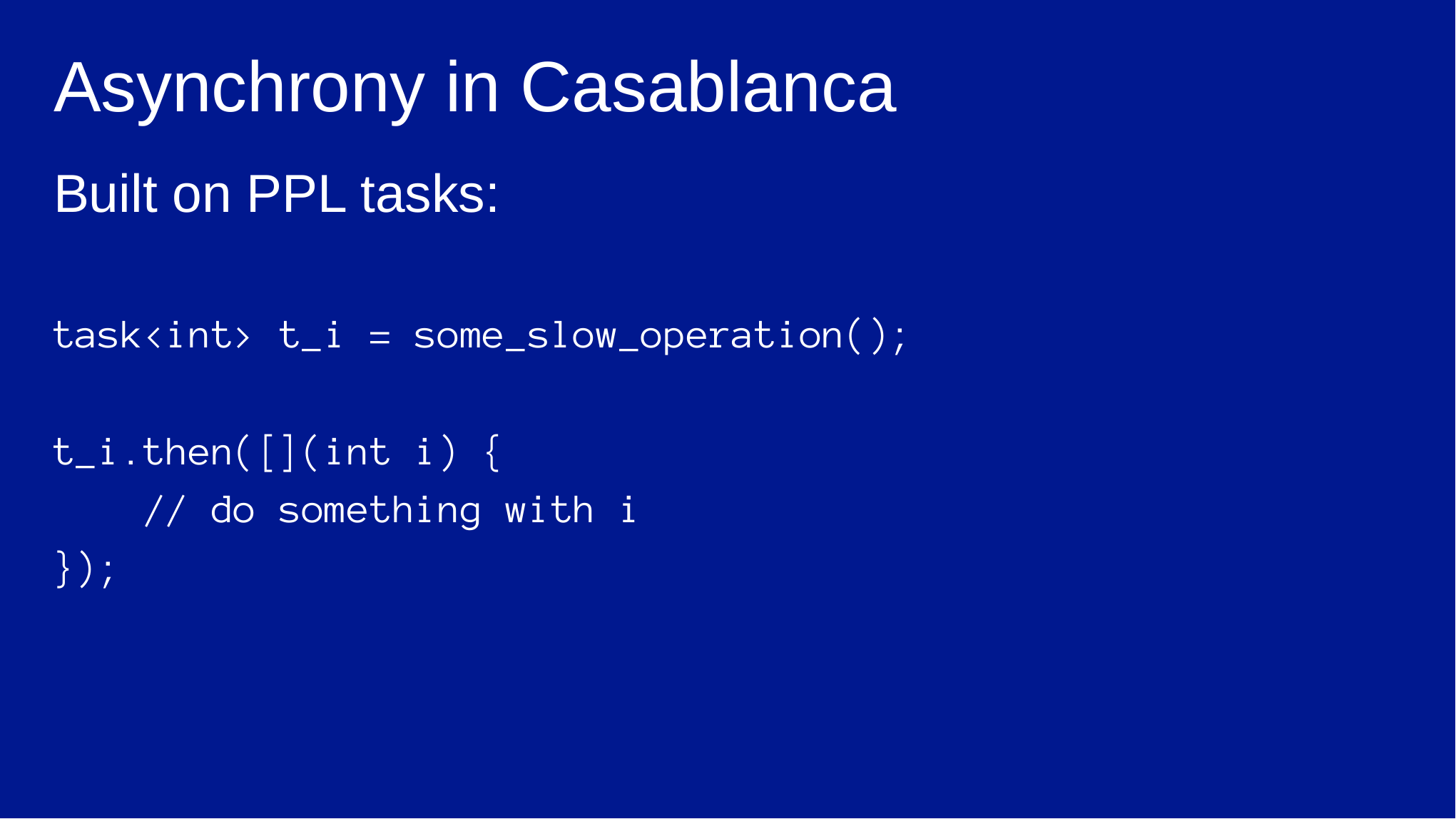

# Asynchrony in Casablanca
Built on PPL tasks:

task<int> t_i = some_slow_operation();

t_i.then([](int i) {
    // do something with i
});